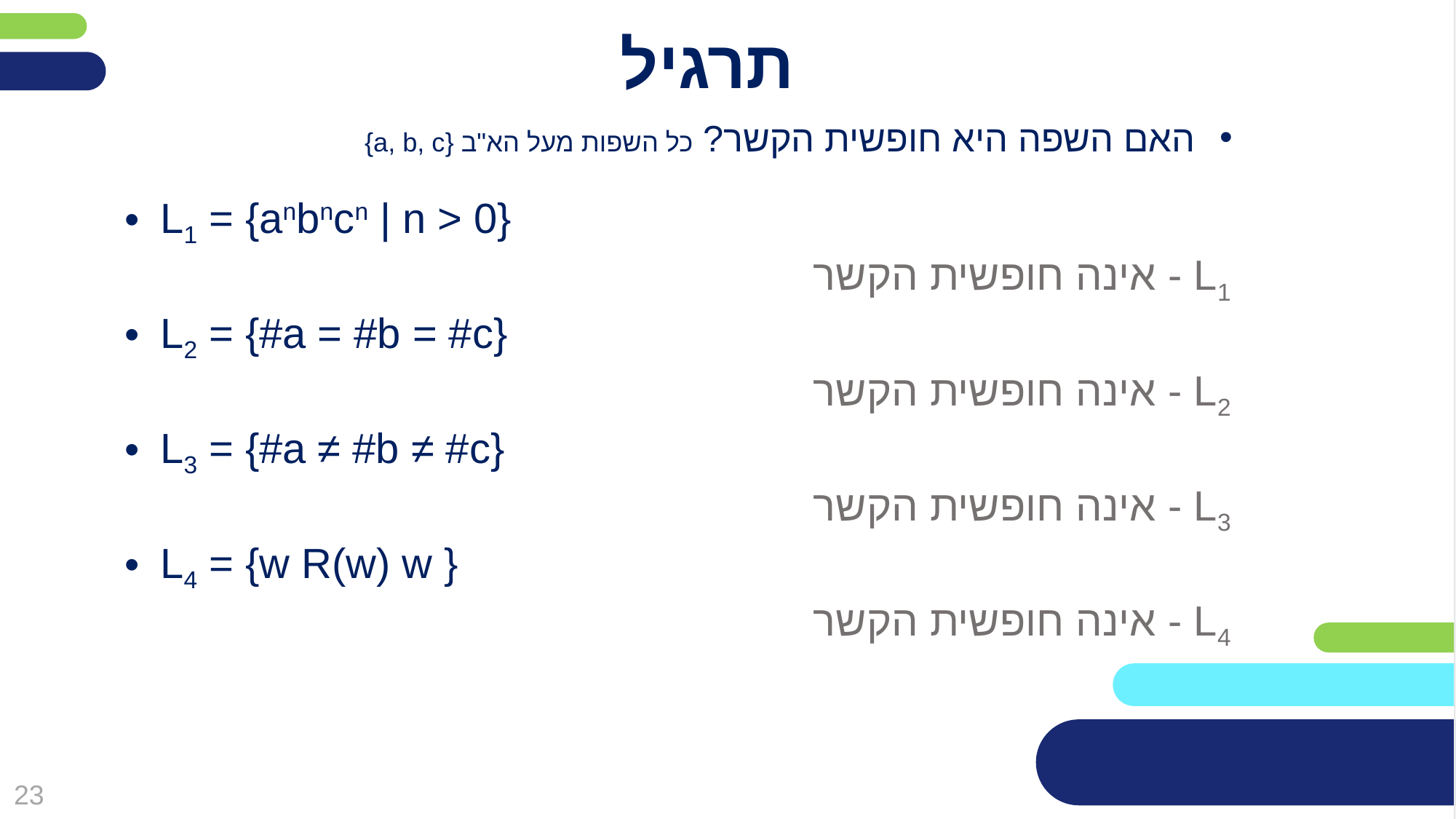

# תרגיל
האם השפה היא חופשית הקשר? כל השפות מעל הא"ב {a, b, c}

L1 = {anbncn | n > 0}
L1 - אינה חופשית הקשר
L2 = {#a = #b = #c}
L2 - אינה חופשית הקשר
L3 = {#a ≠ #b ≠ #c}
L3 - אינה חופשית הקשר
L4 = {w R(w) w }
L4 - אינה חופשית הקשר